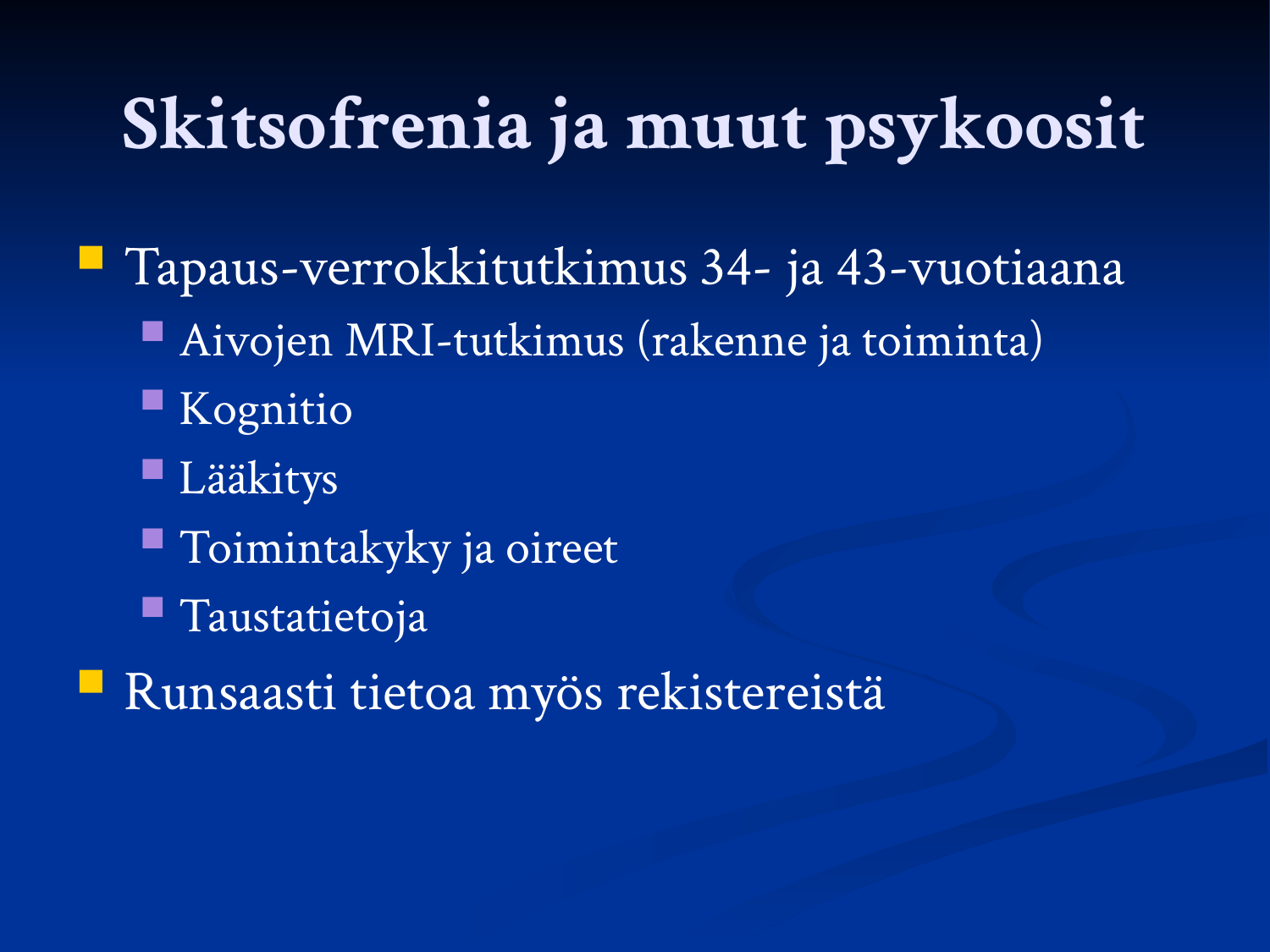

# Skitsofrenia ja muut psykoosit
Tapaus-verrokkitutkimus 34- ja 43-vuotiaana
Aivojen MRI-tutkimus (rakenne ja toiminta)
Kognitio
Lääkitys
Toimintakyky ja oireet
Taustatietoja
Runsaasti tietoa myös rekistereistä